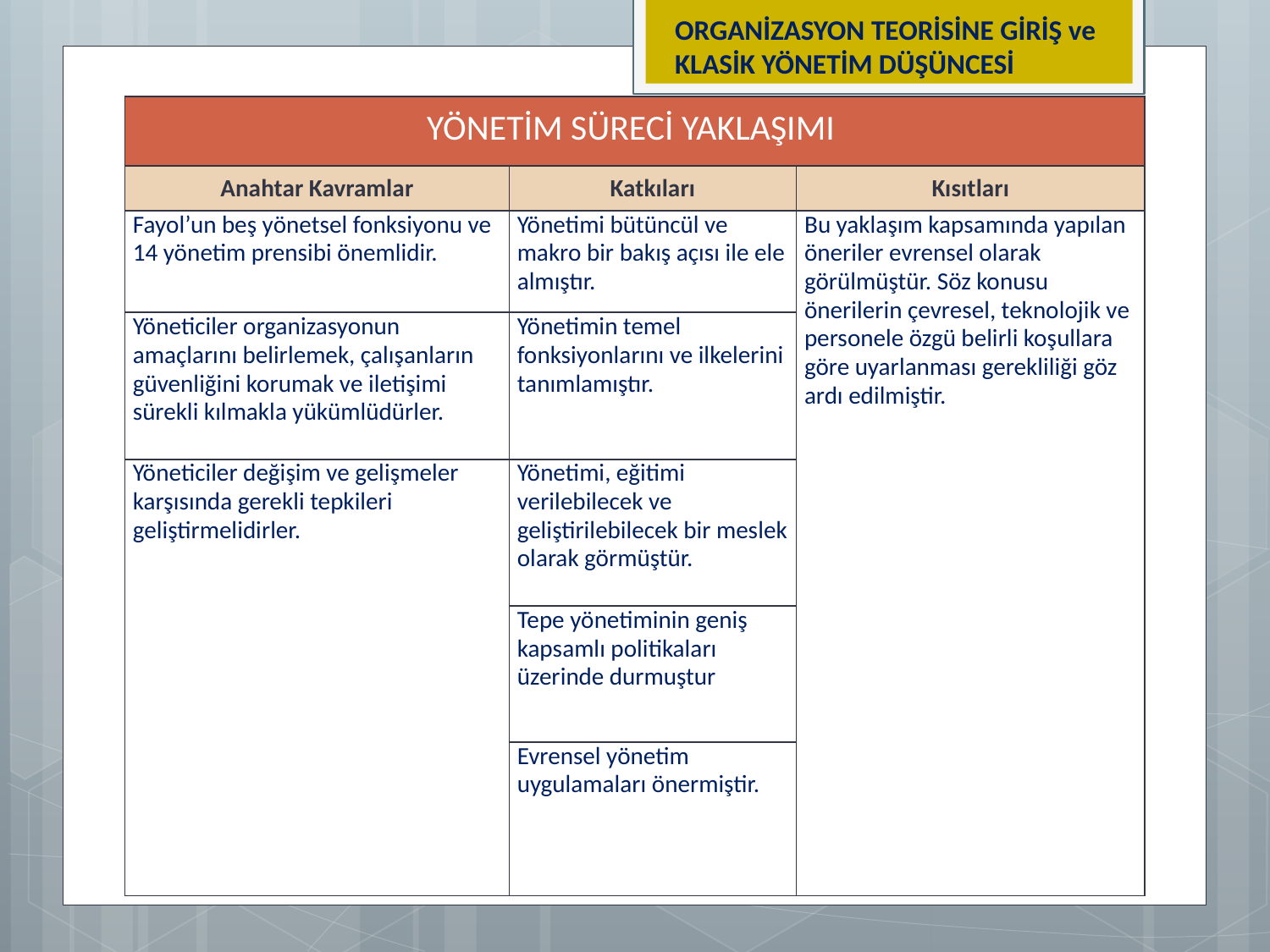

ORGANİZASYON TEORİSİNE GİRİŞ ve KLASİK YÖNETİM DÜŞÜNCESİ

| YÖNETİM SÜRECİ YAKLAŞIMI |  |  |
| --- | --- | --- |
| Anahtar Kavramlar | Katkıları | Kısıtları |
| Fayol’un beş yönetsel fonksiyonu ve 14 yönetim prensibi önemlidir. | Yönetimi bütüncül ve makro bir bakış açısı ile ele almıştır. | Bu yaklaşım kapsamında yapılan öneriler evrensel olarak görülmüştür. Söz konusu önerilerin çevresel, teknolojik ve personele özgü belirli koşullara göre uyarlanması gerekliliği göz ardı edilmiştir. |
| Yöneticiler organizasyonun amaçlarını belirlemek, çalışanların güvenliğini korumak ve iletişimi sürekli kılmakla yükümlüdürler. | Yönetimin temel fonksiyonlarını ve ilkelerini tanımlamıştır. |  |
| Yöneticiler değişim ve gelişmeler karşısında gerekli tepkileri geliştirmelidirler. | Yönetimi, eğitimi verilebilecek ve geliştirilebilecek bir meslek olarak görmüştür. |  |
|  | Tepe yönetiminin geniş kapsamlı politikaları üzerinde durmuştur |  |
|  | Evrensel yönetim uygulamaları önermiştir. |  |